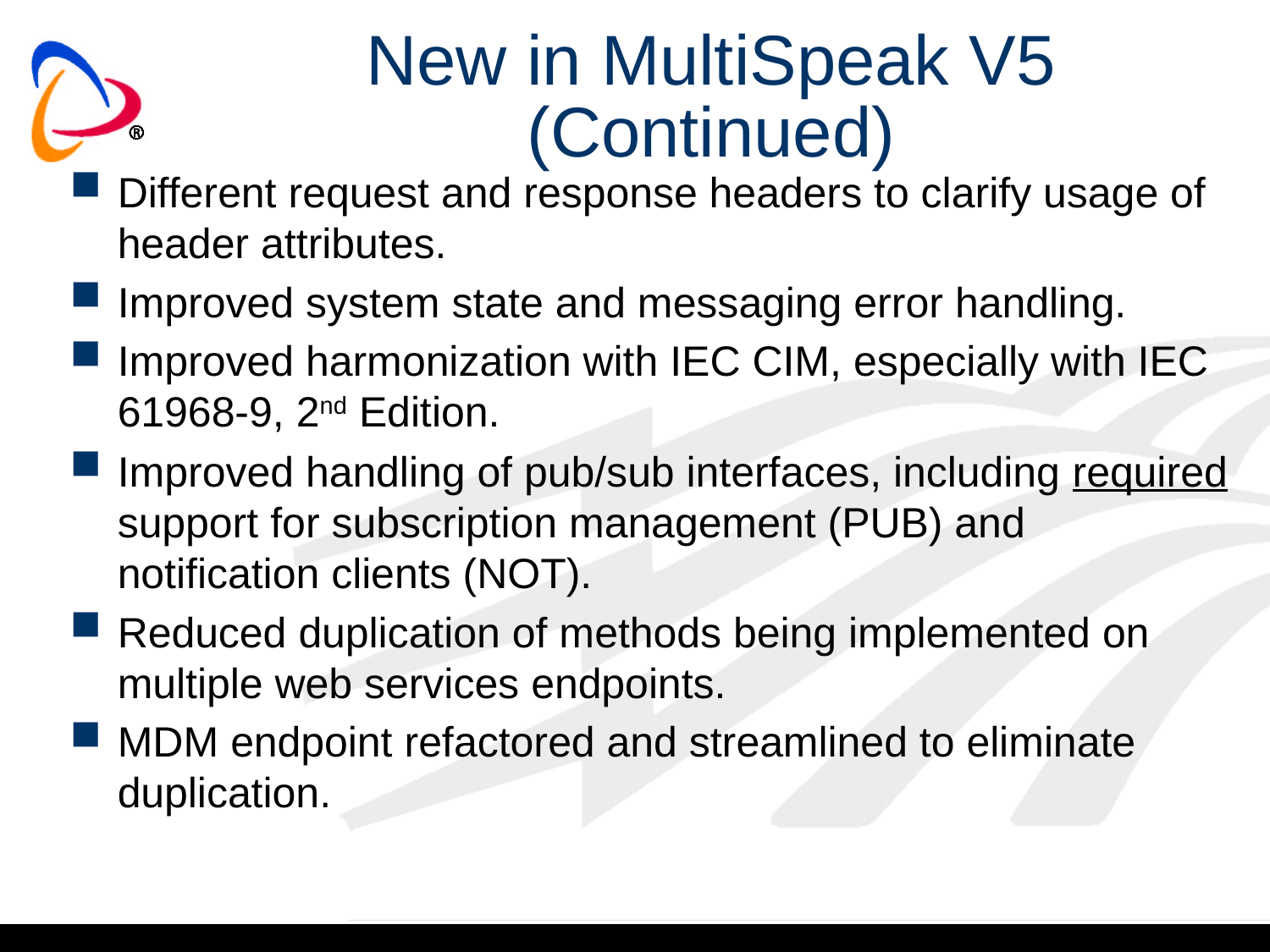

# New in MultiSpeak V5 (Continued)
Different request and response headers to clarify usage of header attributes.
Improved system state and messaging error handling.
Improved harmonization with IEC CIM, especially with IEC 61968-9, 2nd Edition.
Improved handling of pub/sub interfaces, including required support for subscription management (PUB) and notification clients (NOT).
Reduced duplication of methods being implemented on multiple web services endpoints.
MDM endpoint refactored and streamlined to eliminate duplication.